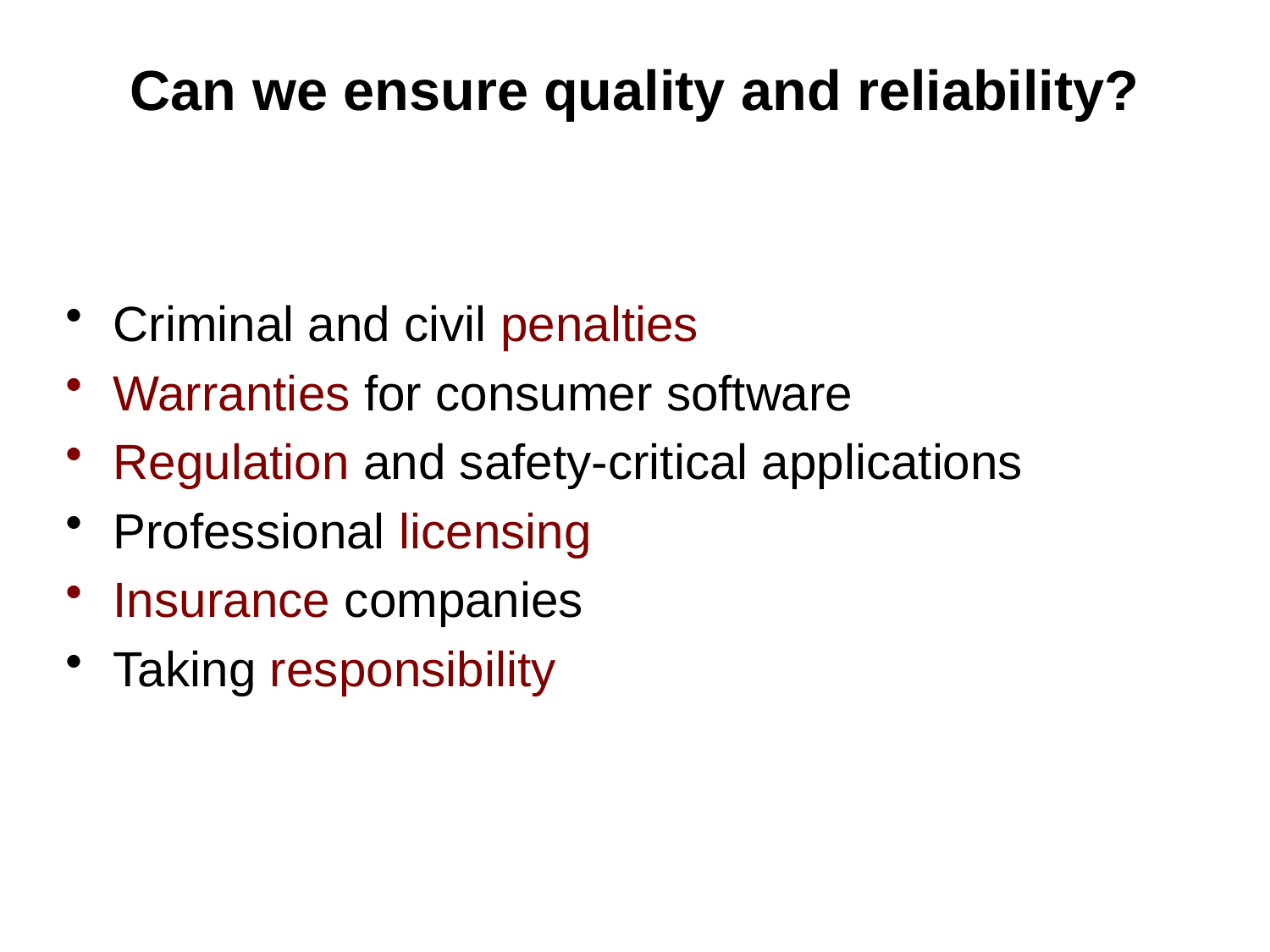

# Can we ensure quality and reliability?
Criminal and civil penalties
Warranties for consumer software
Regulation and safety-critical applications
Professional licensing
Insurance companies
Taking responsibility